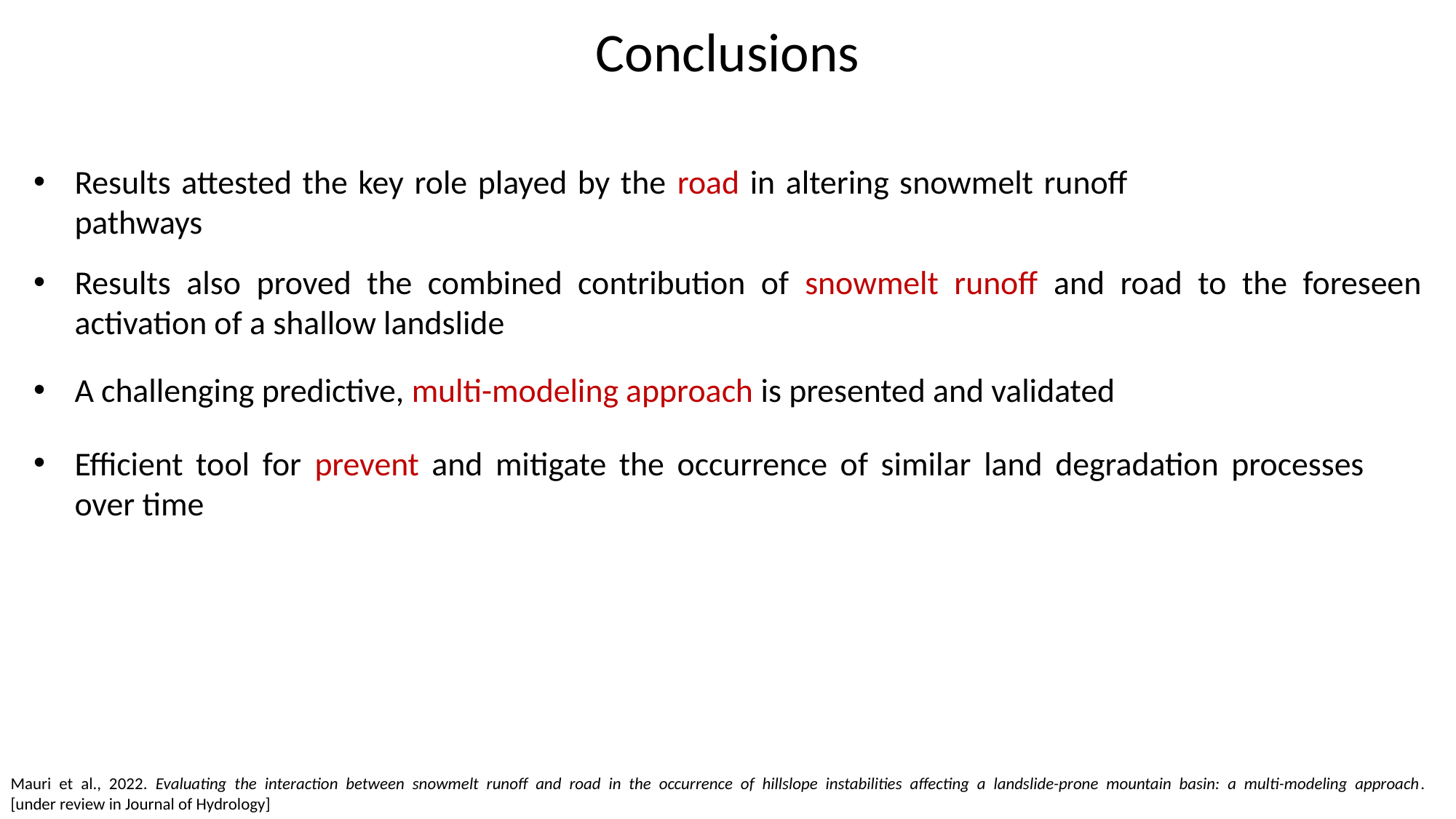

Conclusions
Results attested the key role played by the road in altering snowmelt runoff pathways
Results also proved the combined contribution of snowmelt runoff and road to the foreseen activation of a shallow landslide
A challenging predictive, multi-modeling approach is presented and validated
Efficient tool for prevent and mitigate the occurrence of similar land degradation processes over time
Mauri et al., 2022. Evaluating the interaction between snowmelt runoff and road in the occurrence of hillslope instabilities affecting a landslide-prone mountain basin: a multi-modeling approach.
[under review in Journal of Hydrology]